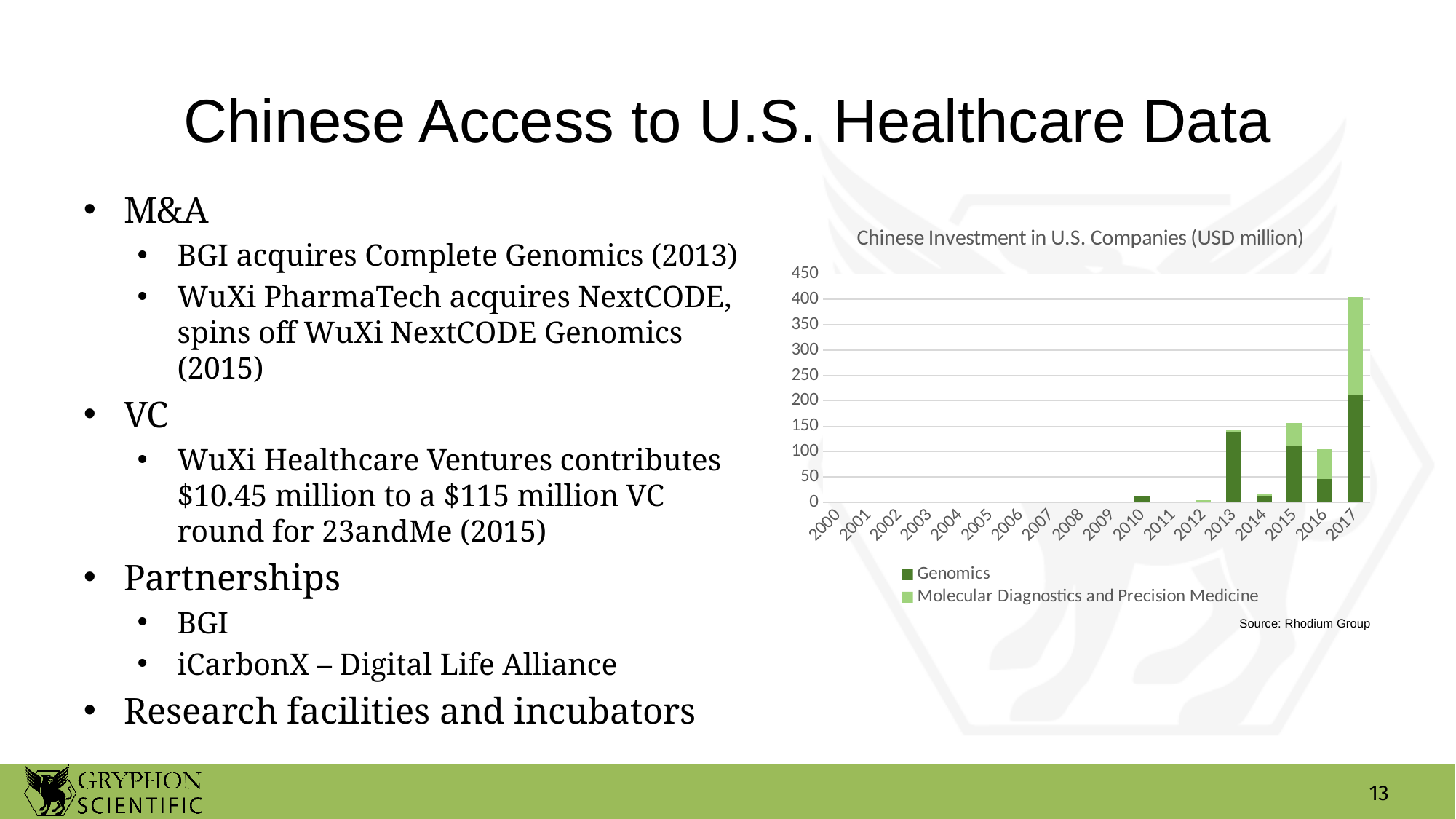

# Chinese Access to U.S. Healthcare Data
M&A
BGI acquires Complete Genomics (2013)
WuXi PharmaTech acquires NextCODE, spins off WuXi NextCODE Genomics (2015)
VC
WuXi Healthcare Ventures contributes $10.45 million to a $115 million VC round for 23andMe (2015)
Partnerships
BGI
iCarbonX – Digital Life Alliance
Research facilities and incubators

### Chart: Chinese Investment in U.S. Companies (USD million)

| Category | Genomics | Molecular Diagnostics and Precision Medicine |
|---|---|---|
| 2000 | 0.0 | 0.0 |
| 2001 | 0.0 | 0.0 |
| 2002 | 0.0 | 0.0 |
| 2003 | 0.0 | 0.0 |
| 2004 | 0.0 | 0.0 |
| 2005 | 0.0 | 0.0 |
| 2006 | 0.0 | 0.0 |
| 2007 | 0.0 | 0.0 |
| 2008 | 0.0 | 0.0 |
| 2009 | 0.0 | 0.0 |
| 2010 | 12.0 | 0.0 |
| 2011 | 0.0 | 0.0 |
| 2012 | 0.0 | 4.0 |
| 2013 | 138.0 | 5.0 |
| 2014 | 11.0 | 4.0 |
| 2015 | 110.0 | 46.0 |
| 2016 | 45.0 | 60.0 |
| 2017 | 211.0 | 193.0 |
Source: Rhodium Group
13